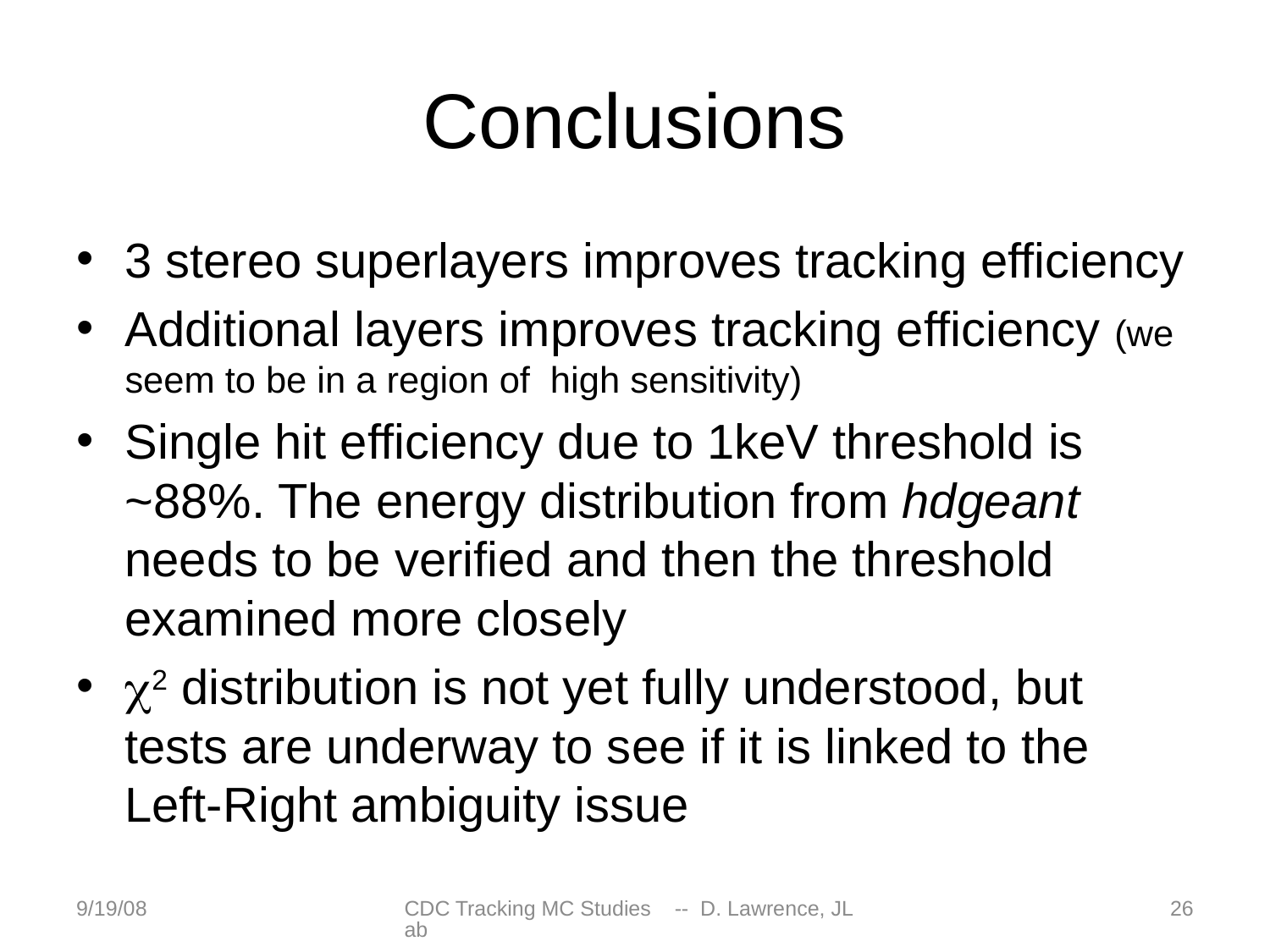

# Conclusions
3 stereo superlayers improves tracking efficiency
Additional layers improves tracking efficiency (we seem to be in a region of  high sensitivity)
Single hit efficiency due to 1keV threshold is ~88%. The energy distribution from hdgeant needs to be verified and then the threshold examined more closely
χ2 distribution is not yet fully understood, but tests are underway to see if it is linked to the Left-Right ambiguity issue
9/19/08
CDC Tracking MC Studies    --  D. Lawrence, JLab
26